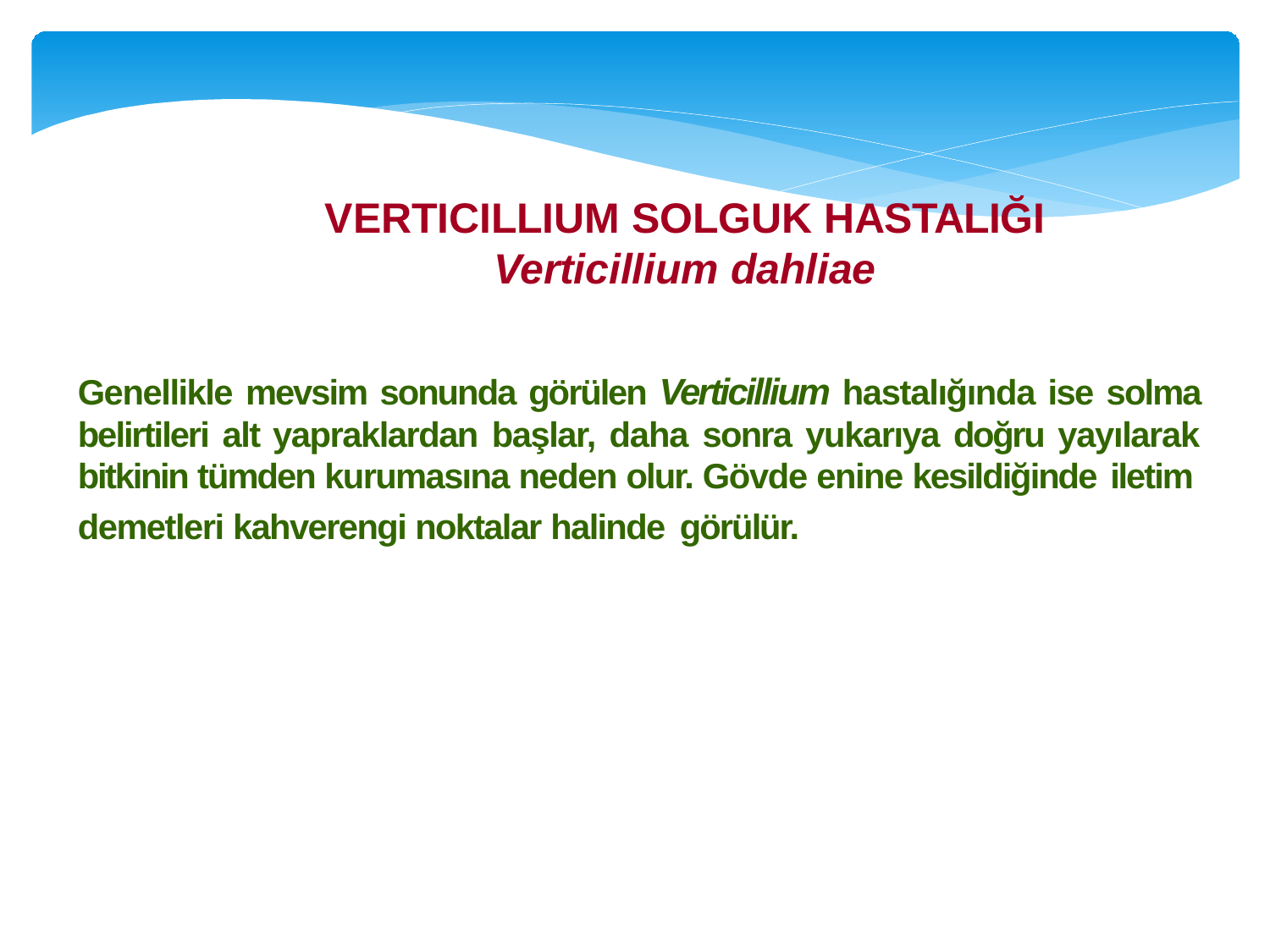

# VERTICILLIUM SOLGUK HASTALIĞI
Verticillium dahliae
Genellikle mevsim sonunda görülen Verticillium hastalığında ise solma  belirtileri alt yapraklardan başlar, daha sonra yukarıya doğru yayılarak  bitkinin tümden kurumasına neden olur. Gövde enine kesildiğinde iletim
demetleri kahverengi noktalar halinde görülür.